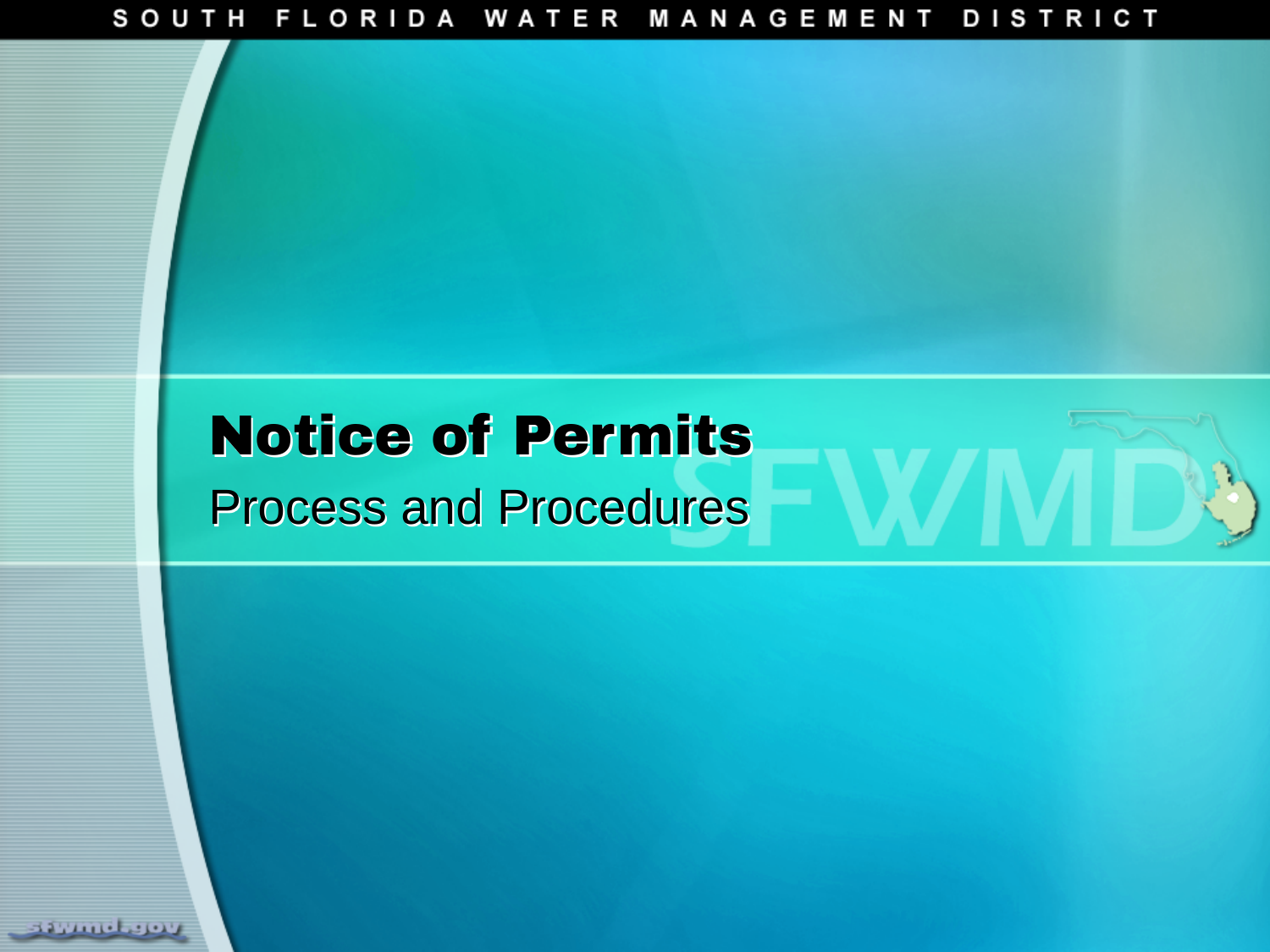

# Notice of Permits
Process and Procedures